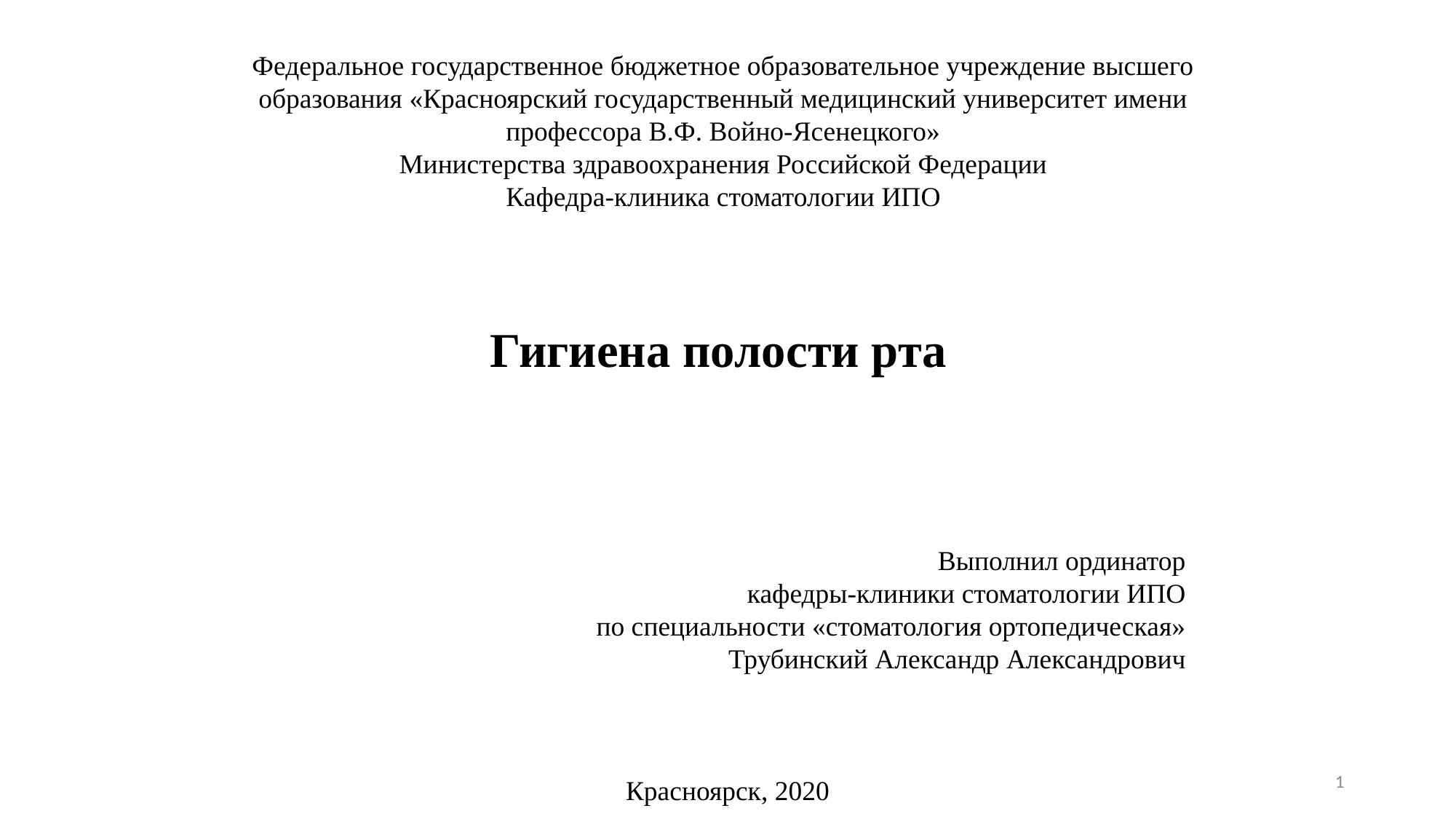

Федеральное государственное бюджетное образовательное учреждение высшего образования «Красноярский государственный медицинский университет имени профессора В.Ф. Войно-Ясенецкого»
Министерства здравоохранения Российской Федерации
Кафедра-клиника стоматологии ИПО

Гигиена полости рта
Выполнил ординатор
кафедры-клиники стоматологии ИПО
по специальности «стоматология ортопедическая»
Трубинский Александр Александрович
1
Красноярск, 2020